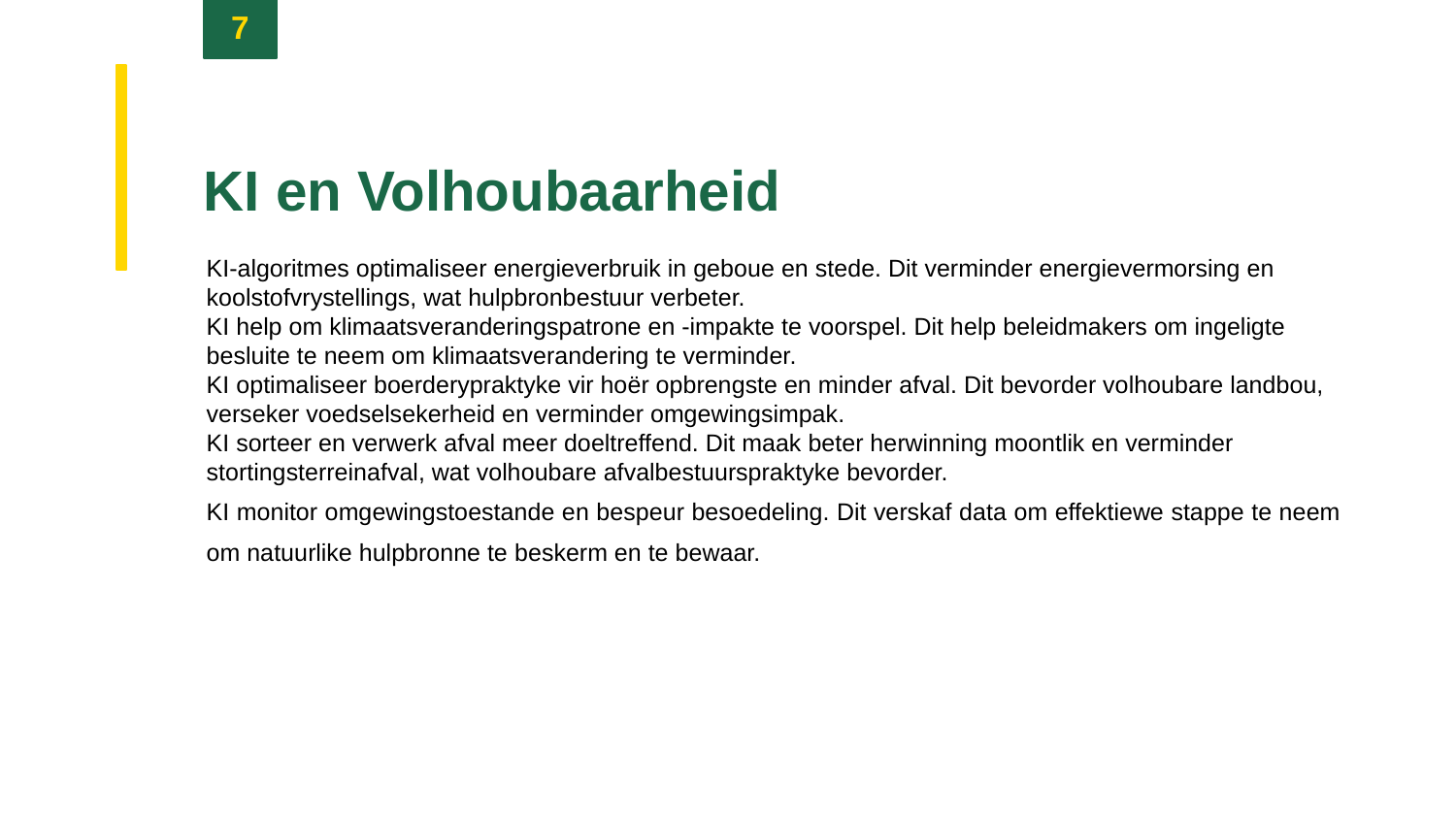

7

KI en Volhoubaarheid
KI-algoritmes optimaliseer energieverbruik in geboue en stede. Dit verminder energievermorsing en koolstofvrystellings, wat hulpbronbestuur verbeter.
KI help om klimaatsveranderingspatrone en -impakte te voorspel. Dit help beleidmakers om ingeligte besluite te neem om klimaatsverandering te verminder.
KI optimaliseer boerderypraktyke vir hoër opbrengste en minder afval. Dit bevorder volhoubare landbou, verseker voedselsekerheid en verminder omgewingsimpak.
KI sorteer en verwerk afval meer doeltreffend. Dit maak beter herwinning moontlik en verminder stortingsterreinafval, wat volhoubare afvalbestuurspraktyke bevorder.
KI monitor omgewingstoestande en bespeur besoedeling. Dit verskaf data om effektiewe stappe te neem om natuurlike hulpbronne te beskerm en te bewaar.